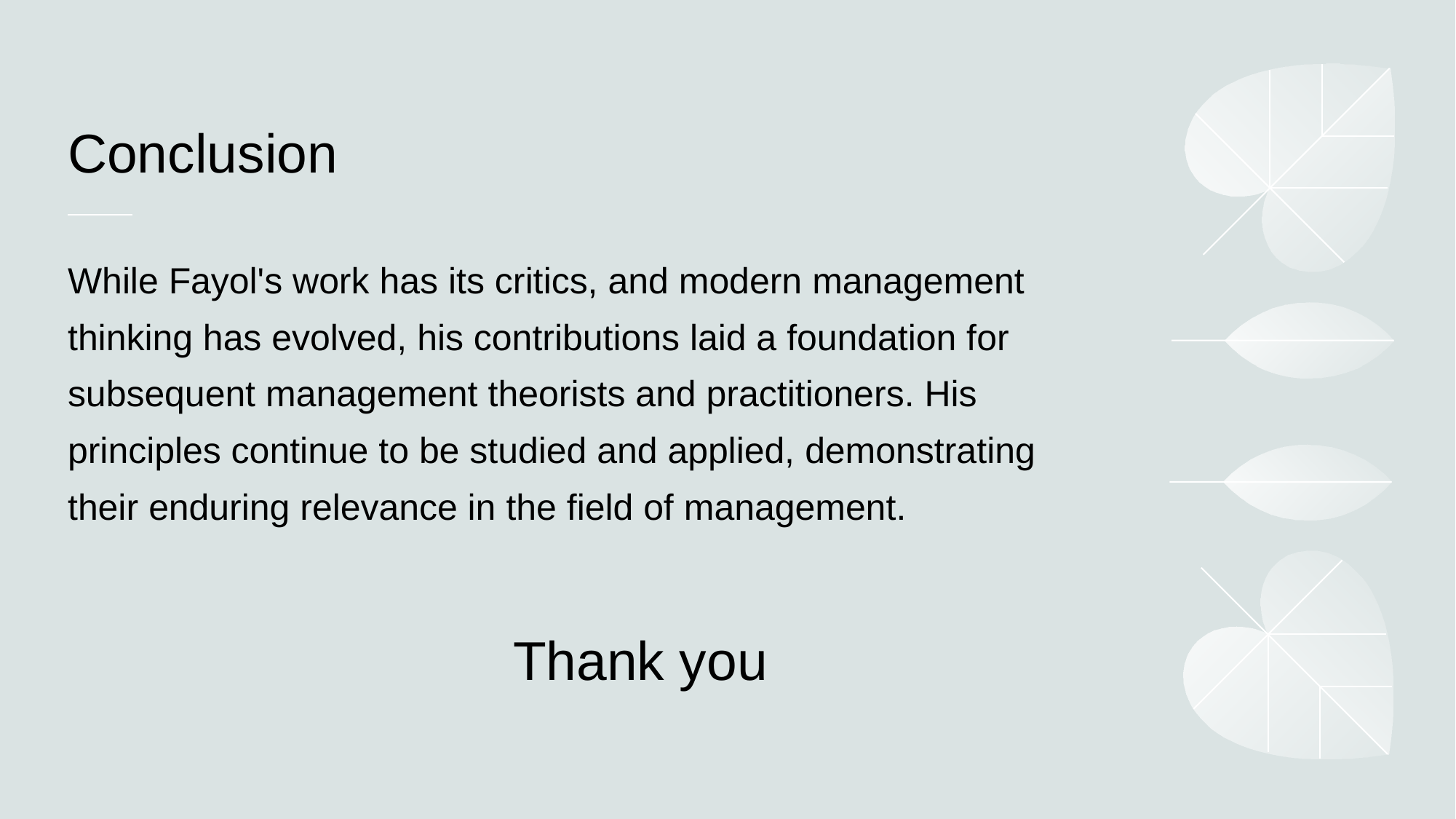

# Conclusion
While Fayol's work has its critics, and modern management thinking has evolved, his contributions laid a foundation for subsequent management theorists and practitioners. His principles continue to be studied and applied, demonstrating their enduring relevance in the field of management.
Thank you